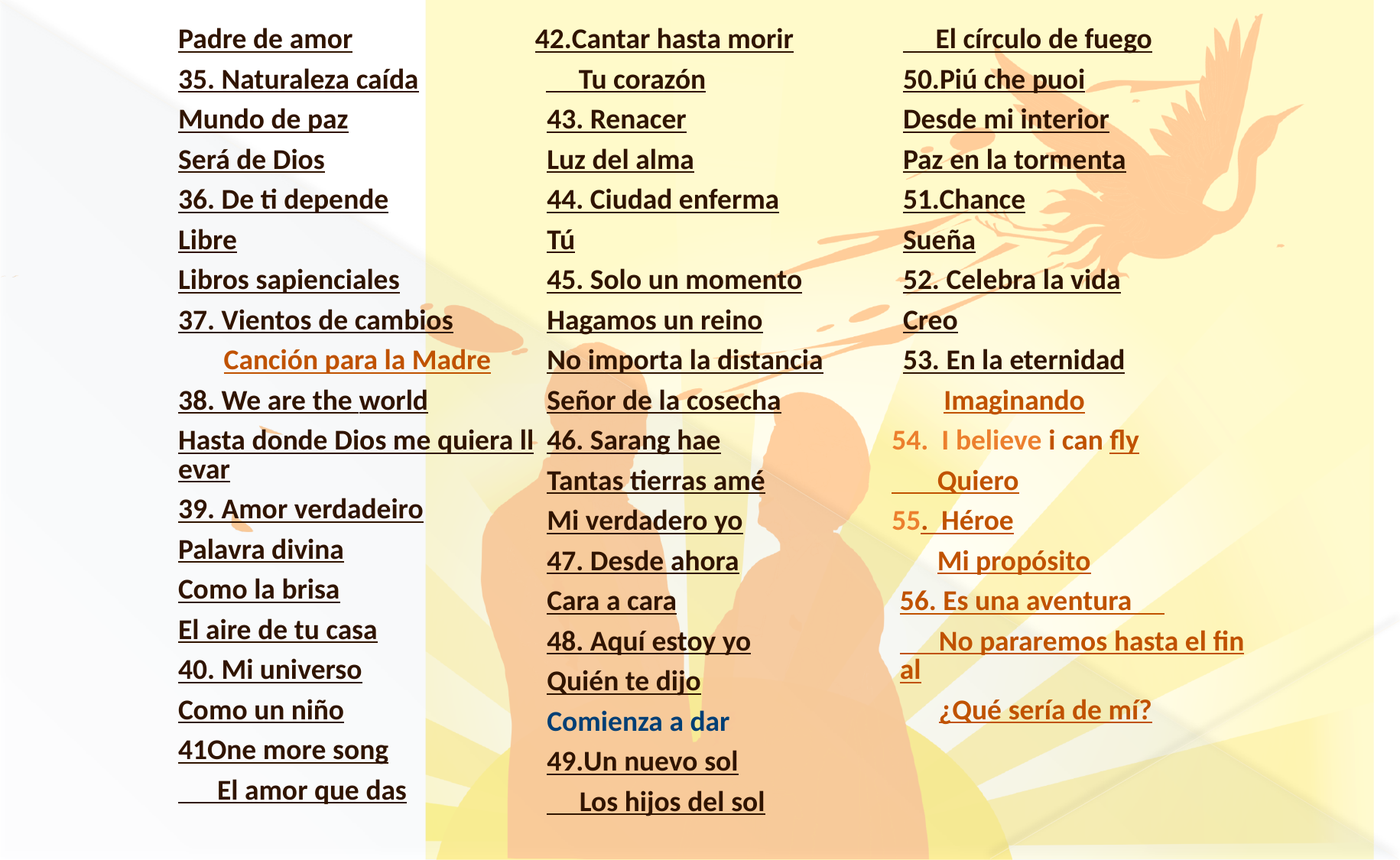

Padre de amor
35. Naturaleza caída
	Mundo de paz
	Será de Dios
36. De ti depende
	Libre
	Libros sapienciales
37. Vientos de cambios
       Canción para la Madre
38. We are the world
	Hasta donde Dios me quiera llevar
39. Amor verdadeiro
	Palavra divina
	Como la brisa
	El aire de tu casa
40. Mi universo
	Como un niño
41	One more song
      El amor que das
42.	Cantar hasta morir
     Tu corazón
43. Renacer
	Luz del alma
44. Ciudad enferma
	Tú
45. Solo un momento
	Hagamos un reino
	No importa la distancia
	Señor de la cosecha
46. Sarang hae
	Tantas tierras amé
	Mi verdadero yo
47. Desde ahora
	Cara a cara
48. Aquí estoy yo
	Quién te dijo
	Comienza a dar
49.Un nuevo sol
     Los hijos del sol
     El círculo de fuego
50.Piú che puoi
	Desde mi interior
	Paz en la tormenta
51.Chance
	Sueña
52. Celebra la vida
	Creo
53. En la eternidad
        Imaginando
54.  I believe i can fly
       Quiero
55.  Héroe
       Mi propósito
56. Es una aventura
      No pararemos hasta el final
      ¿Qué sería de mí?